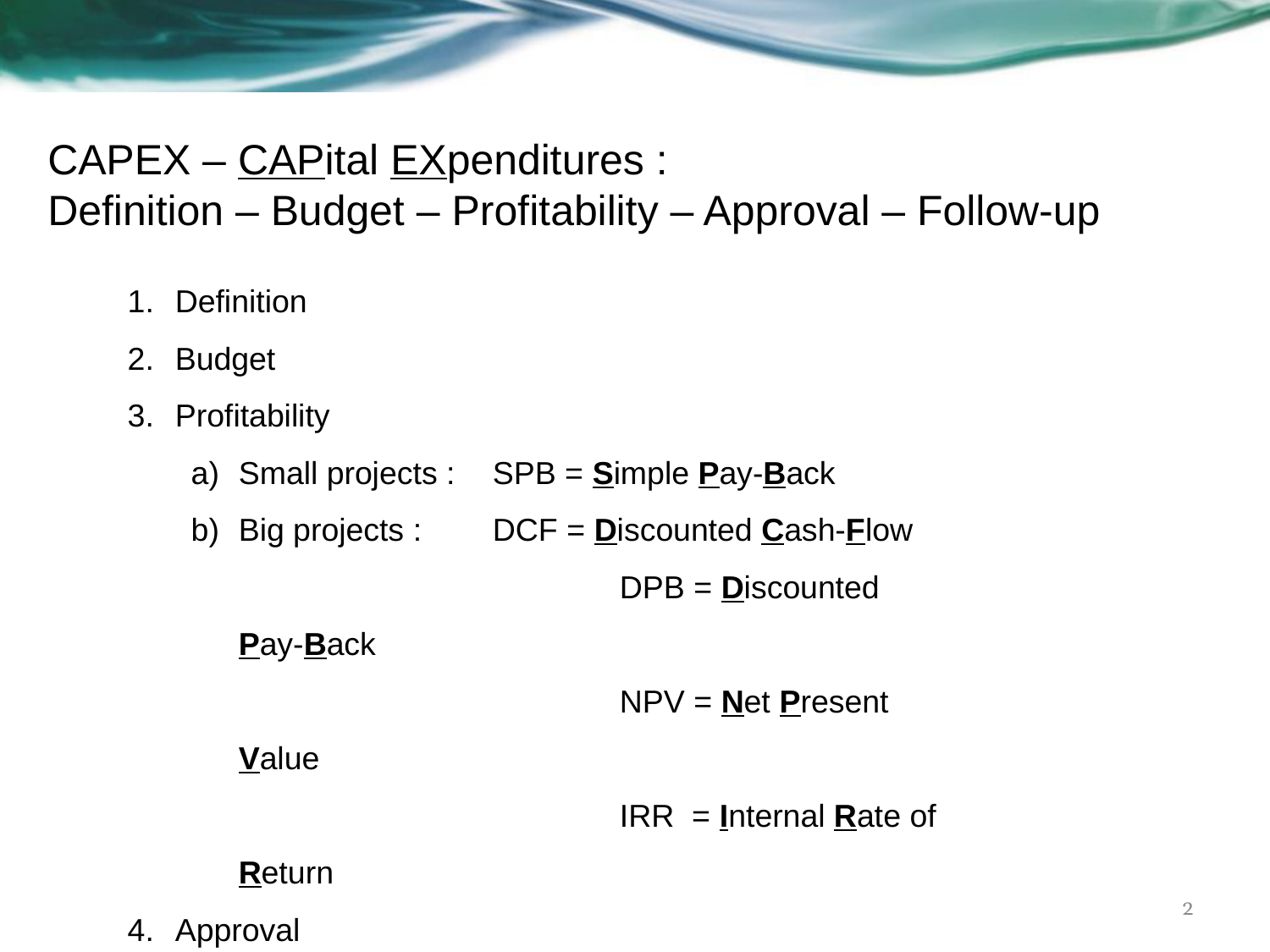

# CAPEX – CAPital EXpenditures : Definition – Budget – Profitability – Approval – Follow-up
Definition
Budget
Profitability
Small projects :	SPB = Simple Pay-Back
Big projects :	DCF = Discounted Cash-Flow
				DPB = Discounted Pay-Back
				NPV = Net Present Value
				IRR  = Internal Rate of Return
Approval
Follow-up

2